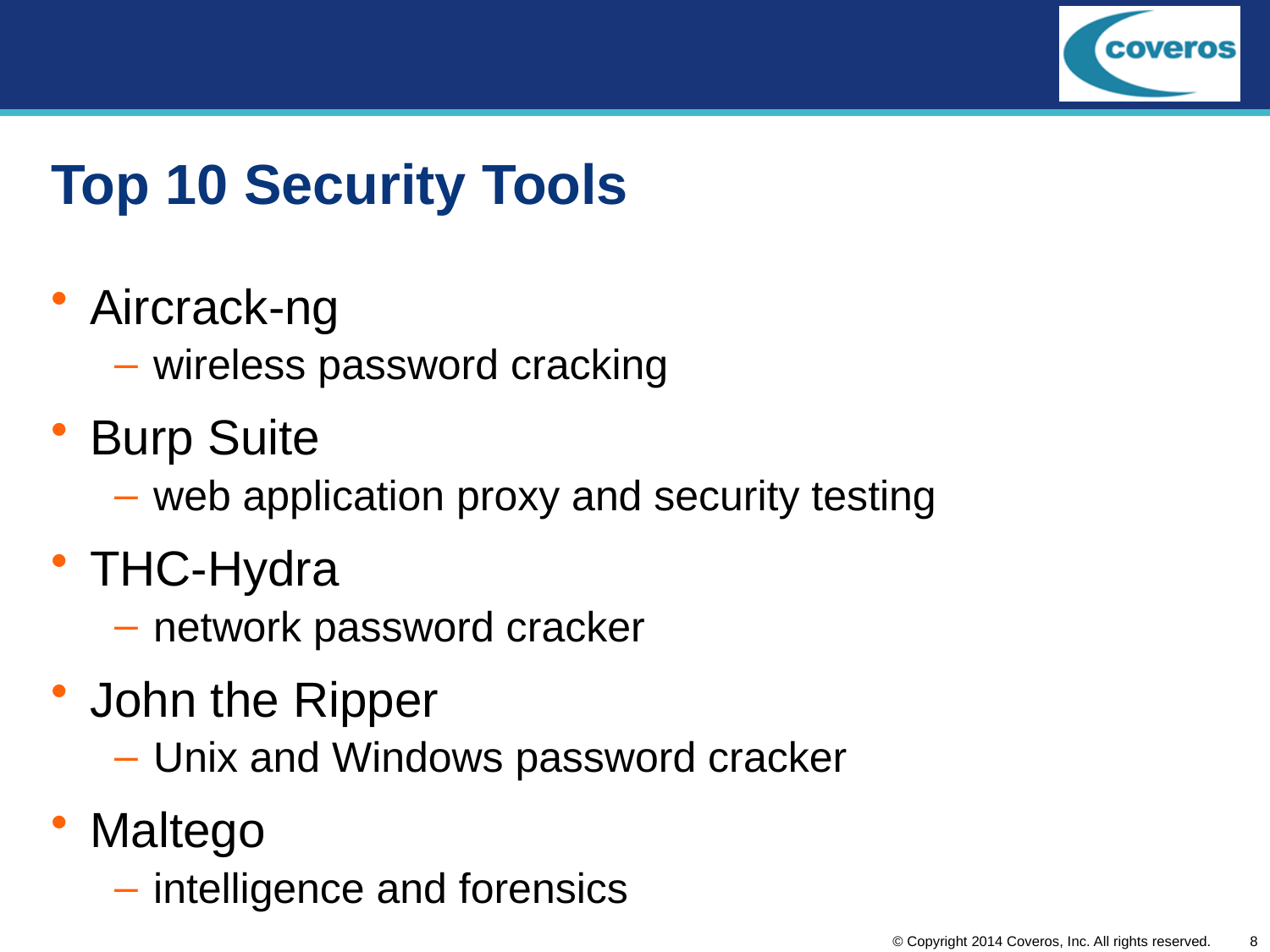

# Top 10 Security Tools
Aircrack-ng
wireless password cracking
Burp Suite
web application proxy and security testing
THC-Hydra
network password cracker
John the Ripper
Unix and Windows password cracker
Maltego
intelligence and forensics